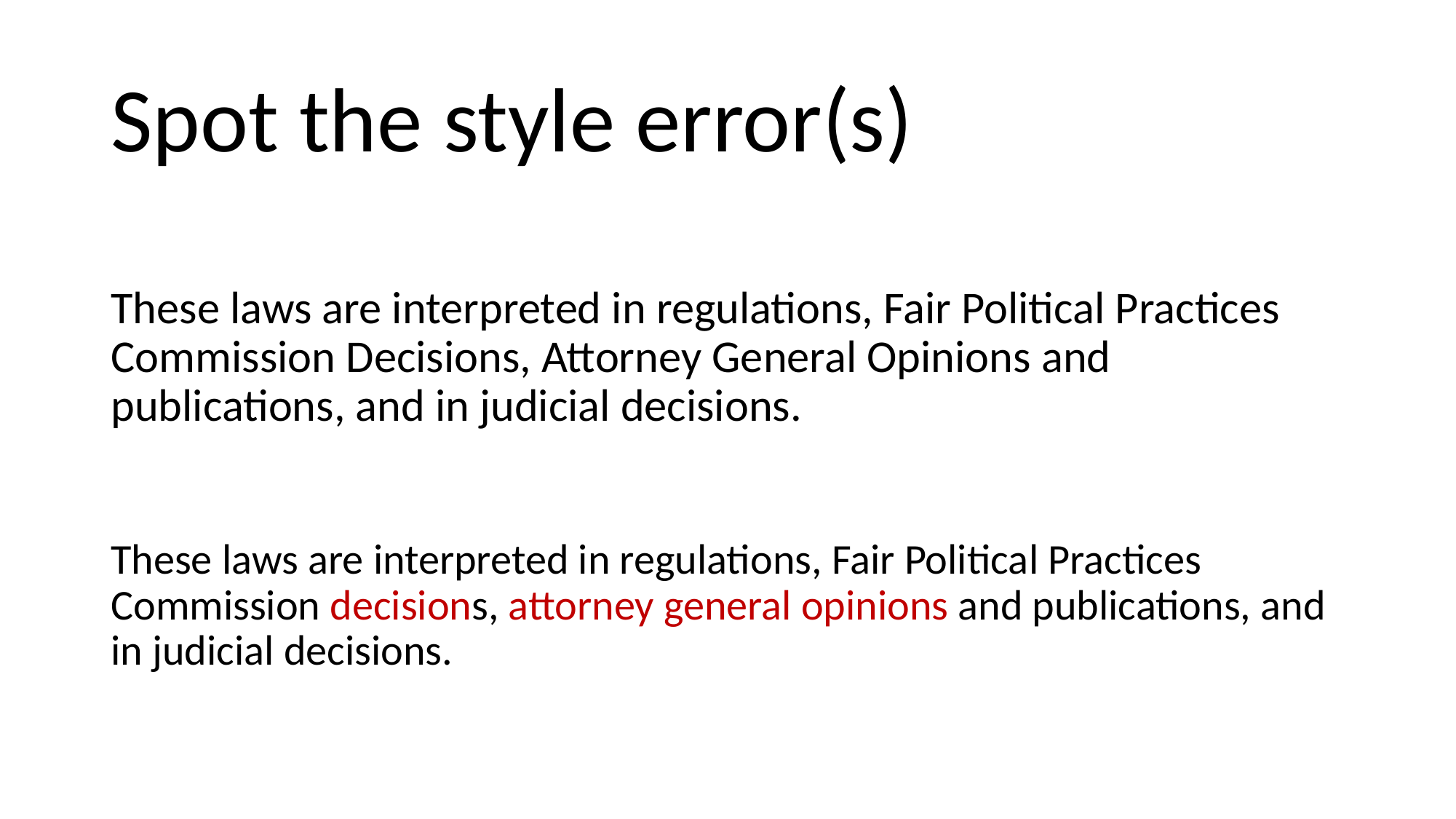

# Spot the style error(s)
These laws are interpreted in regulations, Fair Political Practices Commission Decisions, Attorney General Opinions and publications, and in judicial decisions.

These laws are interpreted in regulations, Fair Political Practices Commission decisions, attorney general opinions and publications, and in judicial decisions.